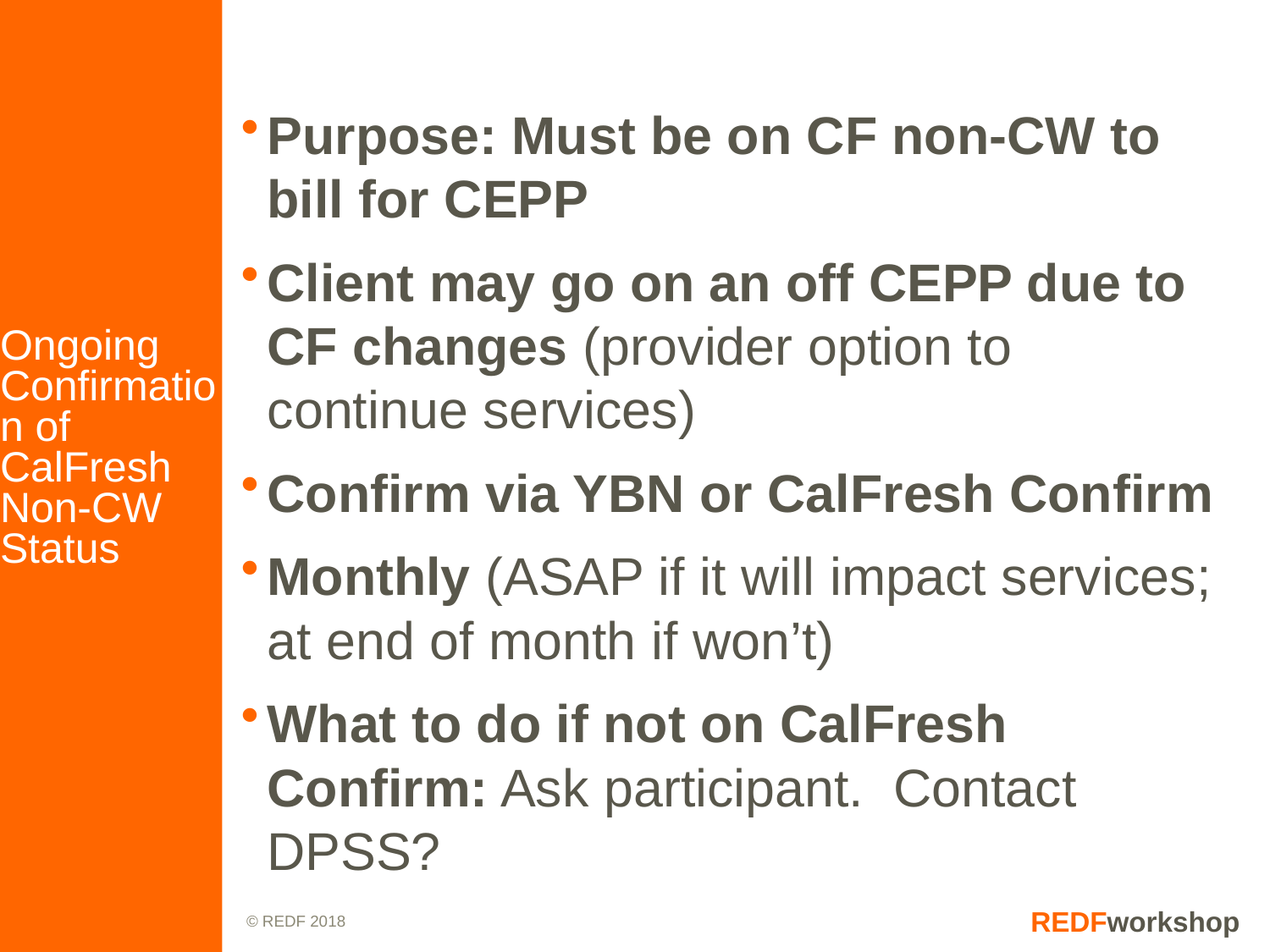

# Ongoing Confirmation of CalFresh Non-CW Status

Purpose: Must be on CF non-CW to bill for CEPP
Client may go on an off CEPP due to CF changes (provider option to continue services)
Confirm via YBN or CalFresh Confirm
Monthly (ASAP if it will impact services; at end of month if won’t)
What to do if not on CalFresh Confirm: Ask participant.  Contact DPSS?